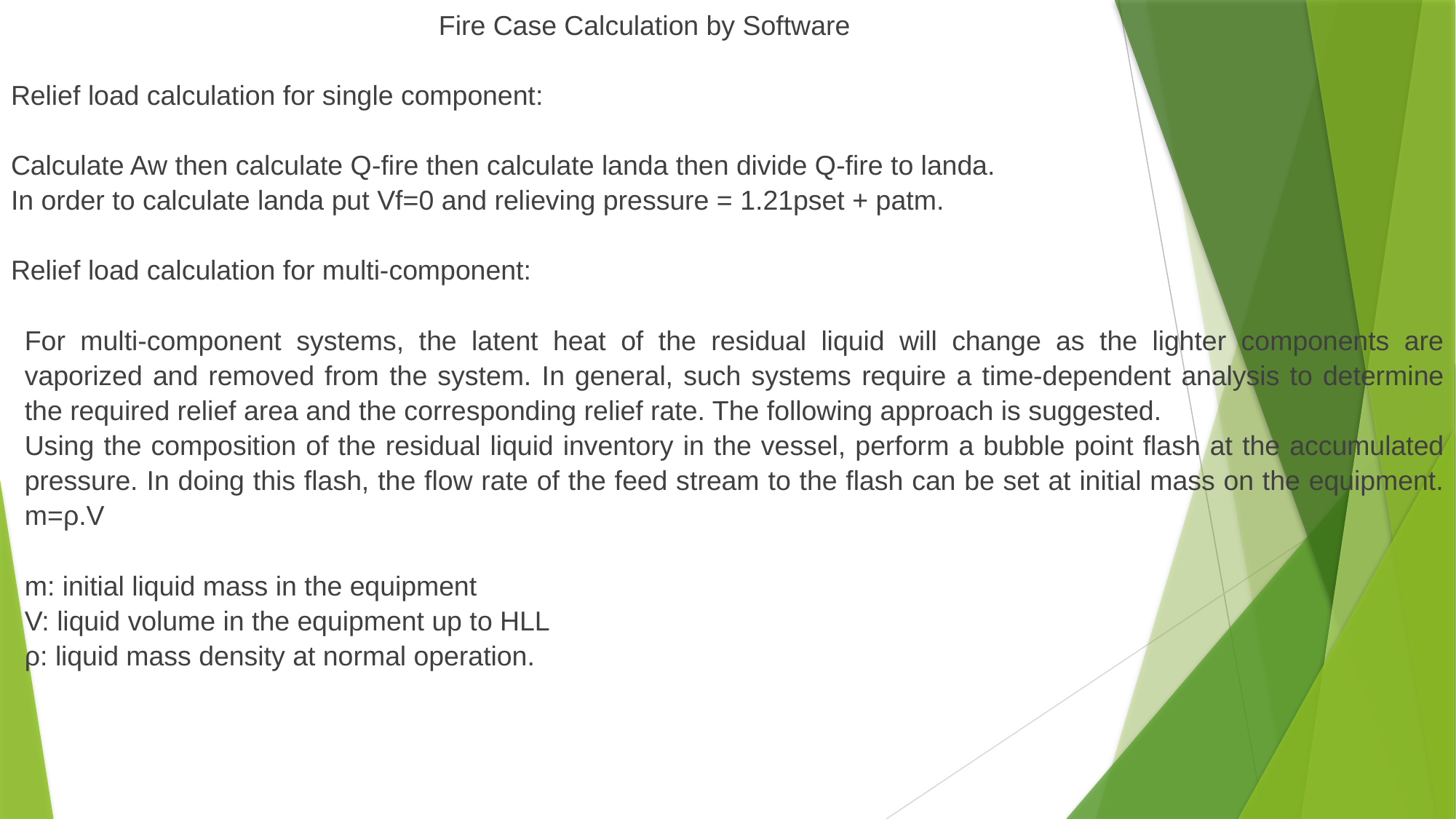

Fire Case Calculation by Software

Relief load calculation for single component:

Calculate Aw then calculate Q-fire then calculate landa then divide Q-fire to landa.
In order to calculate landa put Vf=0 and relieving pressure = 1.21pset + patm.

Relief load calculation for multi-component:

For multi-component systems, the latent heat of the residual liquid will change as the lighter components are vaporized and removed from the system. In general, such systems require a time-dependent analysis to determine the required relief area and the corresponding relief rate. The following approach is suggested.
Using the composition of the residual liquid inventory in the vessel, perform a bubble point flash at the accumulated pressure. In doing this flash, the flow rate of the feed stream to the flash can be set at initial mass on the equipment. m=ρ.V

m: initial liquid mass in the equipment
V: liquid volume in the equipment up to HLL
ρ: liquid mass density at normal operation.